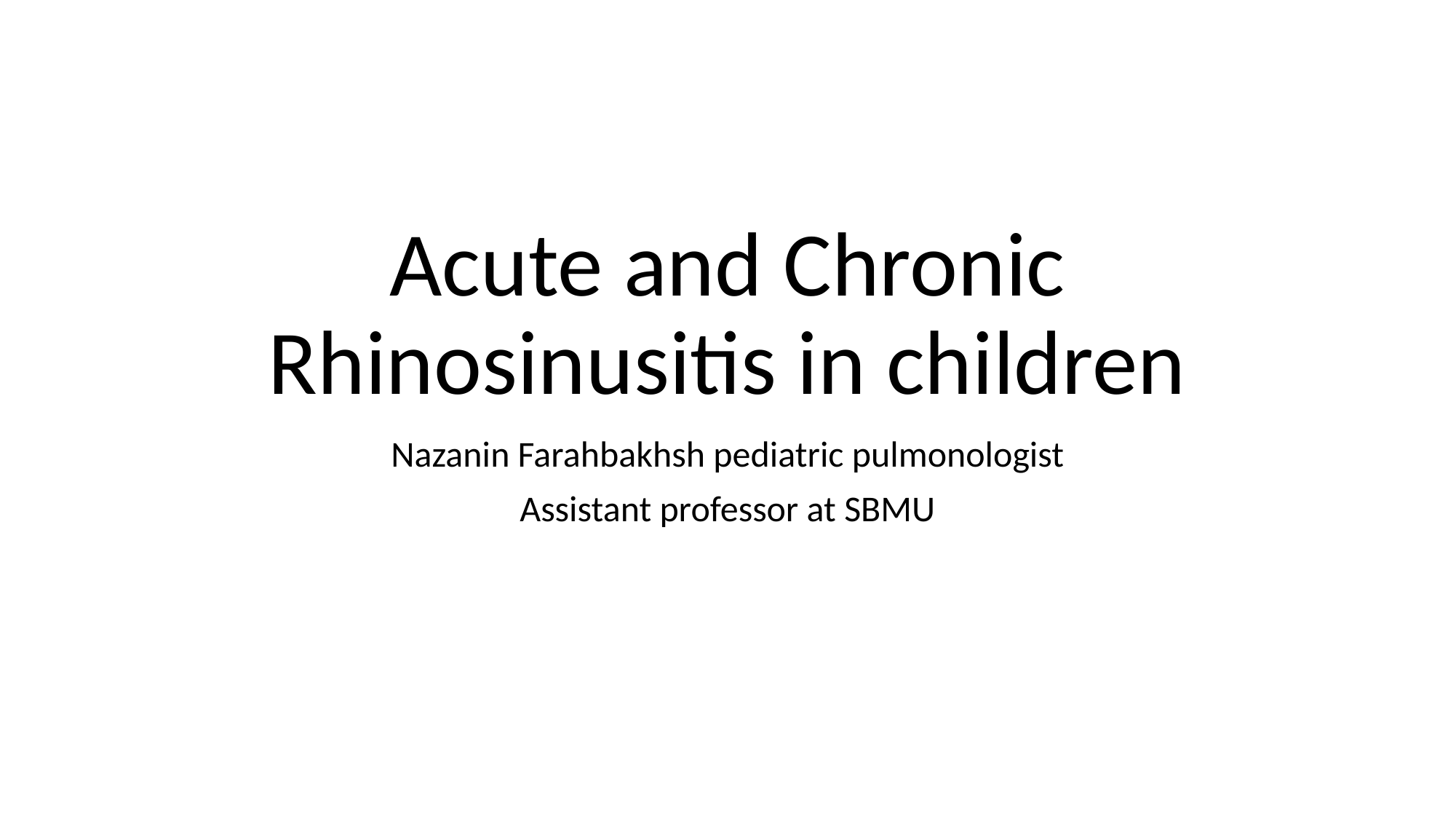

# Acute and Chronic Rhinosinusitis in children
Nazanin Farahbakhsh pediatric pulmonologist
Assistant professor at SBMU